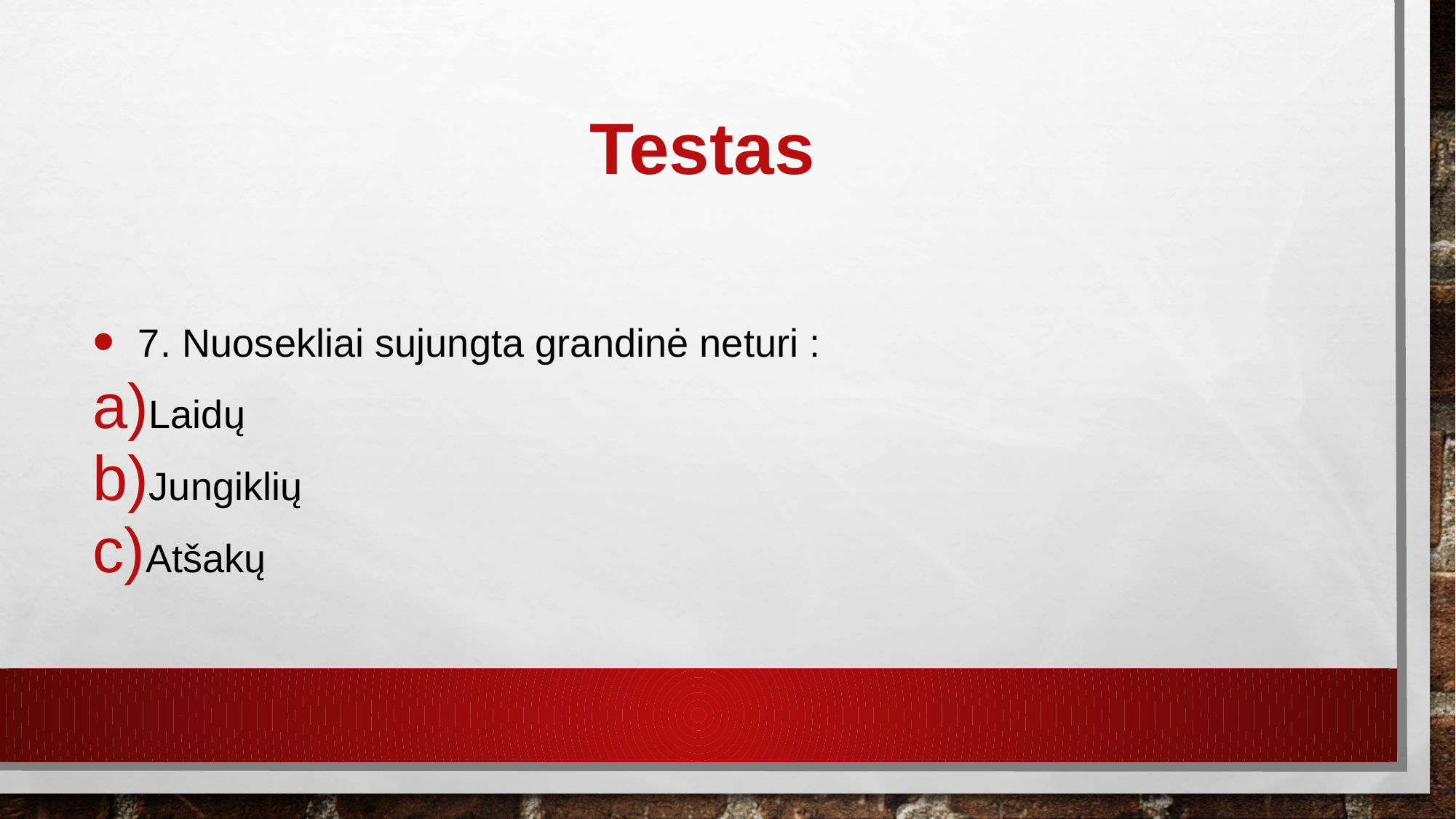

7. Nuosekliai sujungta grandinė neturi :
Laidų
Jungiklių
Atšakų
# Testas